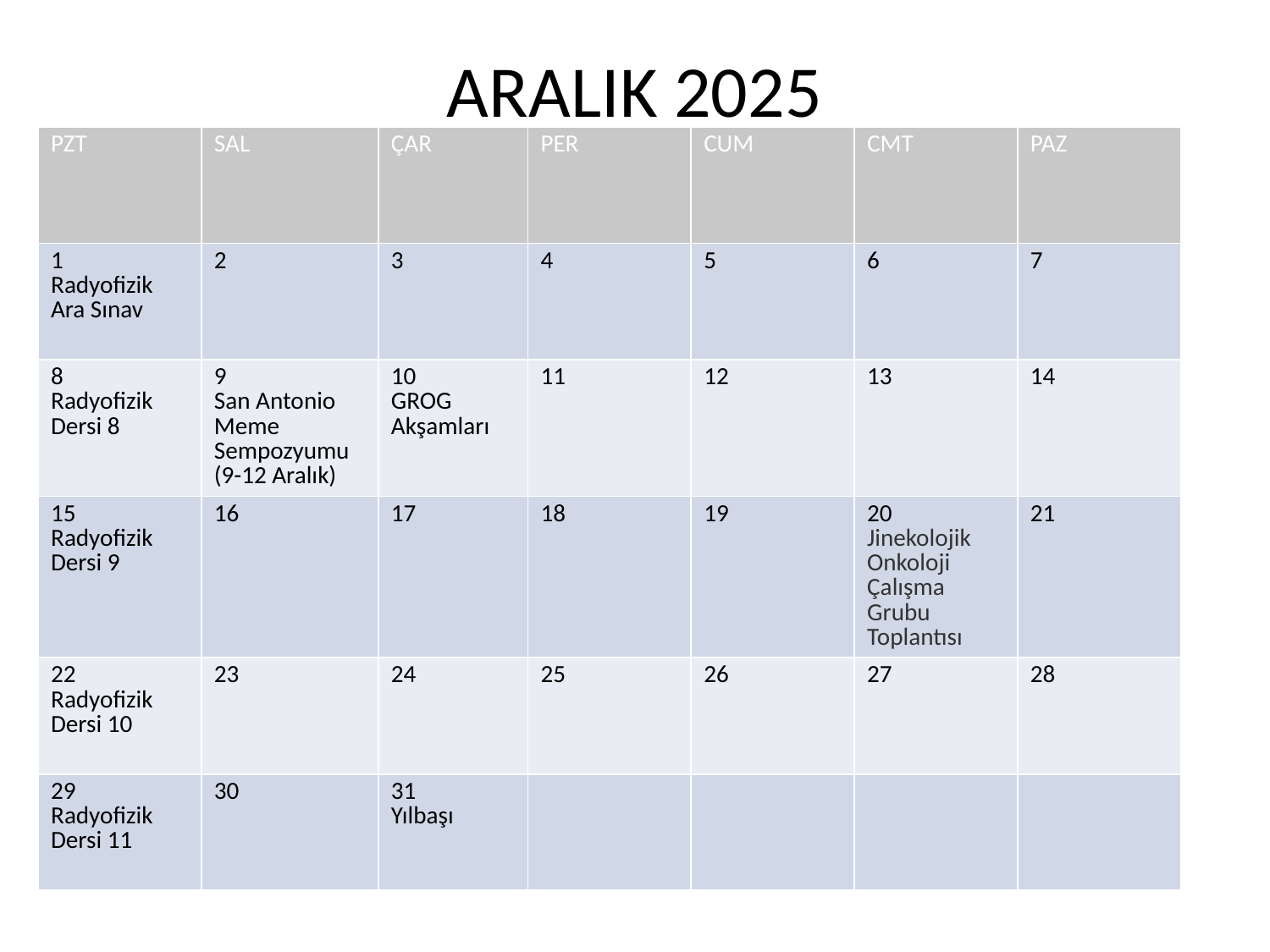

# ARALIK 2025
| PZT | SAL | ÇAR | PER | CUM | CMT | PAZ |
| --- | --- | --- | --- | --- | --- | --- |
| 1 Radyofizik Ara Sınav | 2 | 3 | 4 | 5 | 6 | 7 |
| 8 Radyofizik Dersi 8 | 9 San Antonio Meme Sempozyumu (9-12 Aralık) | 10 GROG Akşamları | 11 | 12 | 13 | 14 |
| 15 Radyofizik Dersi 9 | 16 | 17 | 18 | 19 | 20 Jinekolojik Onkoloji Çalışma Grubu Toplantısı | 21 |
| 22 Radyofizik Dersi 10 | 23 | 24 | 25 | 26 | 27 | 28 |
| 29 Radyofizik Dersi 11 | 30 | 31 Yılbaşı |  |  |  |  |